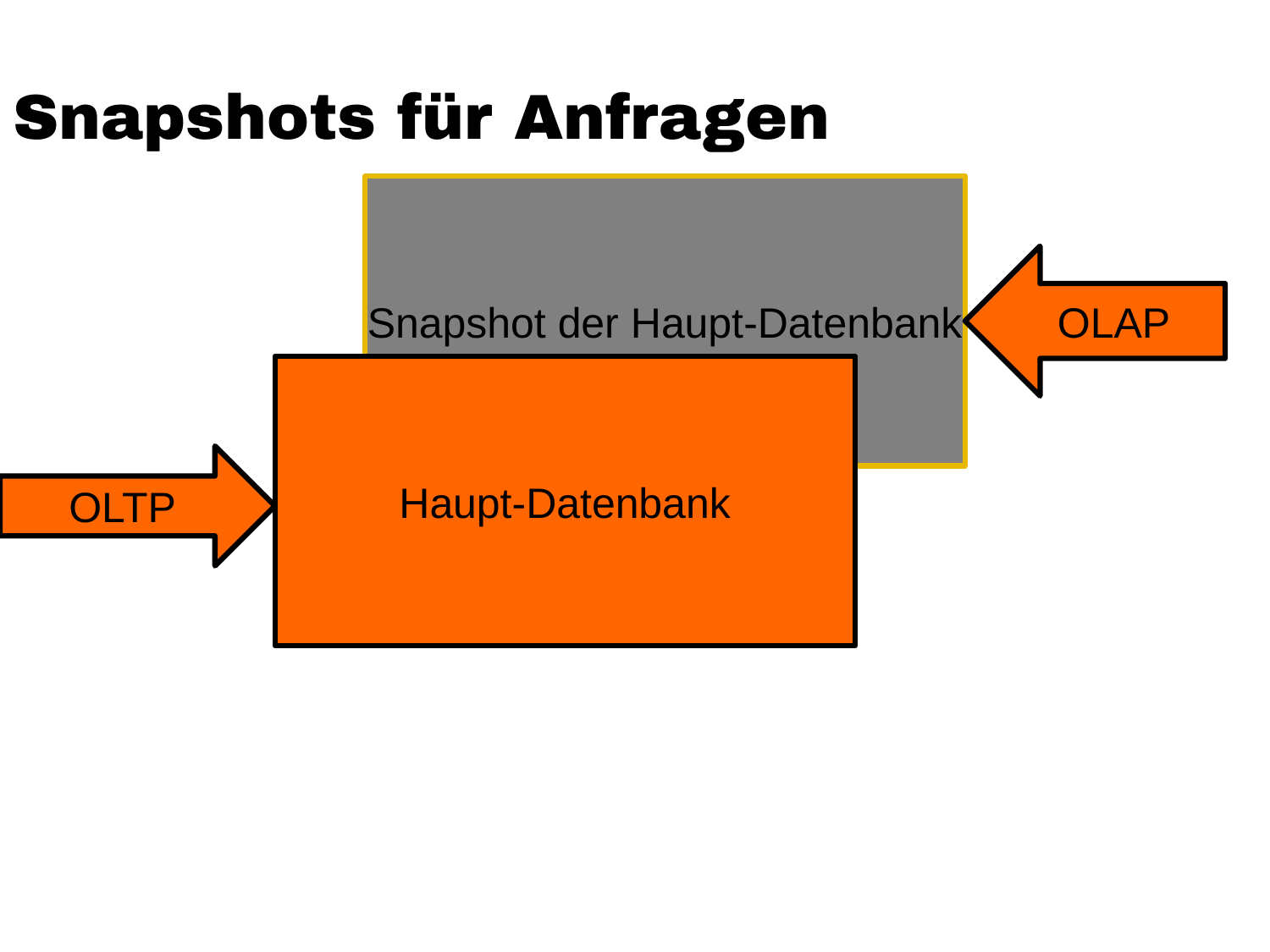

# Snapshots für Anfragen
Snapshot der Haupt-Datenbank
OLAP
Haupt-Datenbank
OLTP